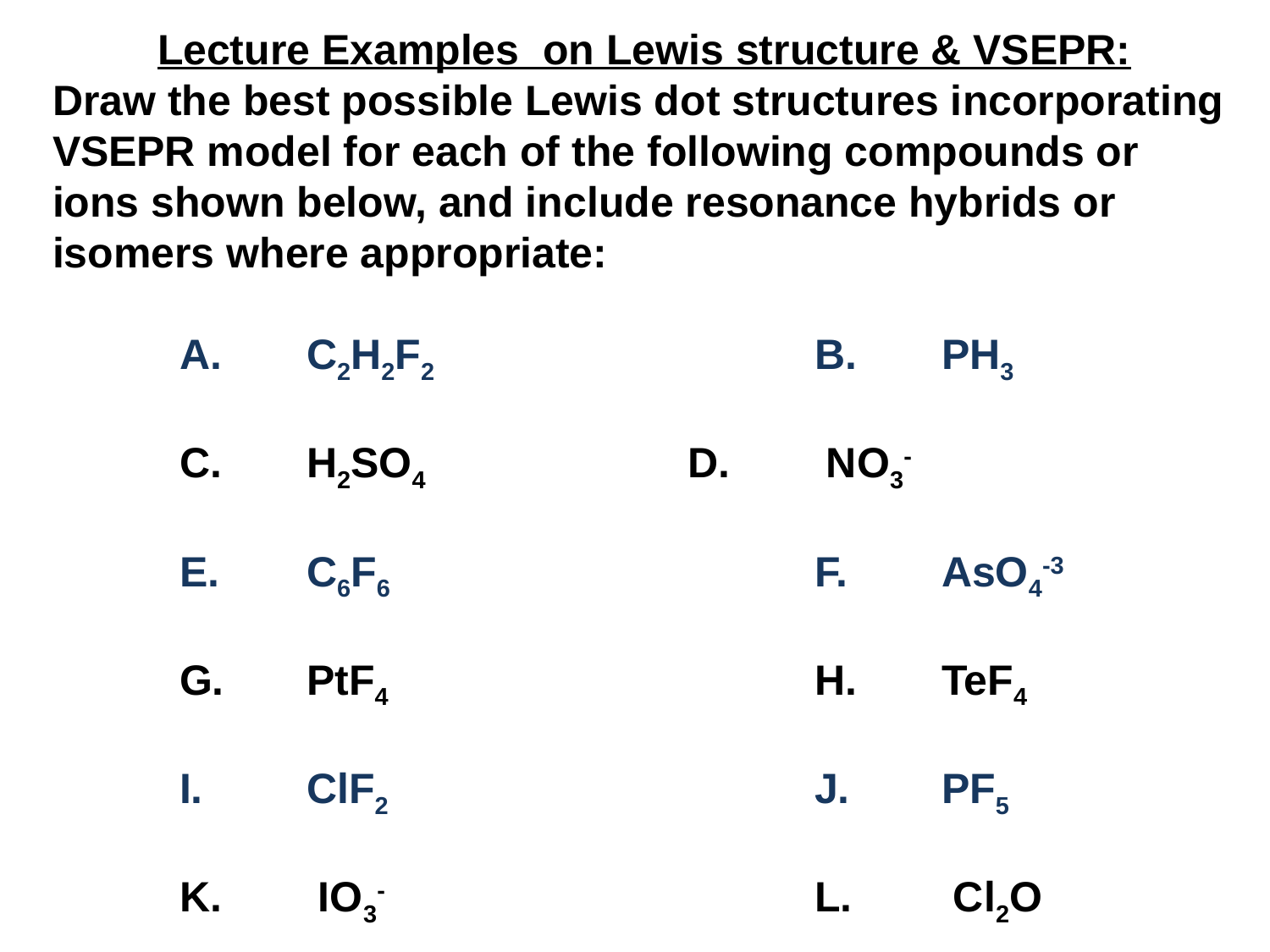

Lecture Examples  on Lewis structure & VSEPR:
Draw the best possible Lewis dot structures incorporating VSEPR model for each of the following compounds or ions shown below, and include resonance hybrids or isomers where appropriate:

	A.  	C2H2F2			B.	PH3

	C.	H2SO4 			D.	 NO3-

	E.	C6F6				F.	AsO4-3

	G.	PtF4				H.	TeF4

	I.	ClF2				J.	PF5

	K.	 IO3- 				L.	 Cl2O